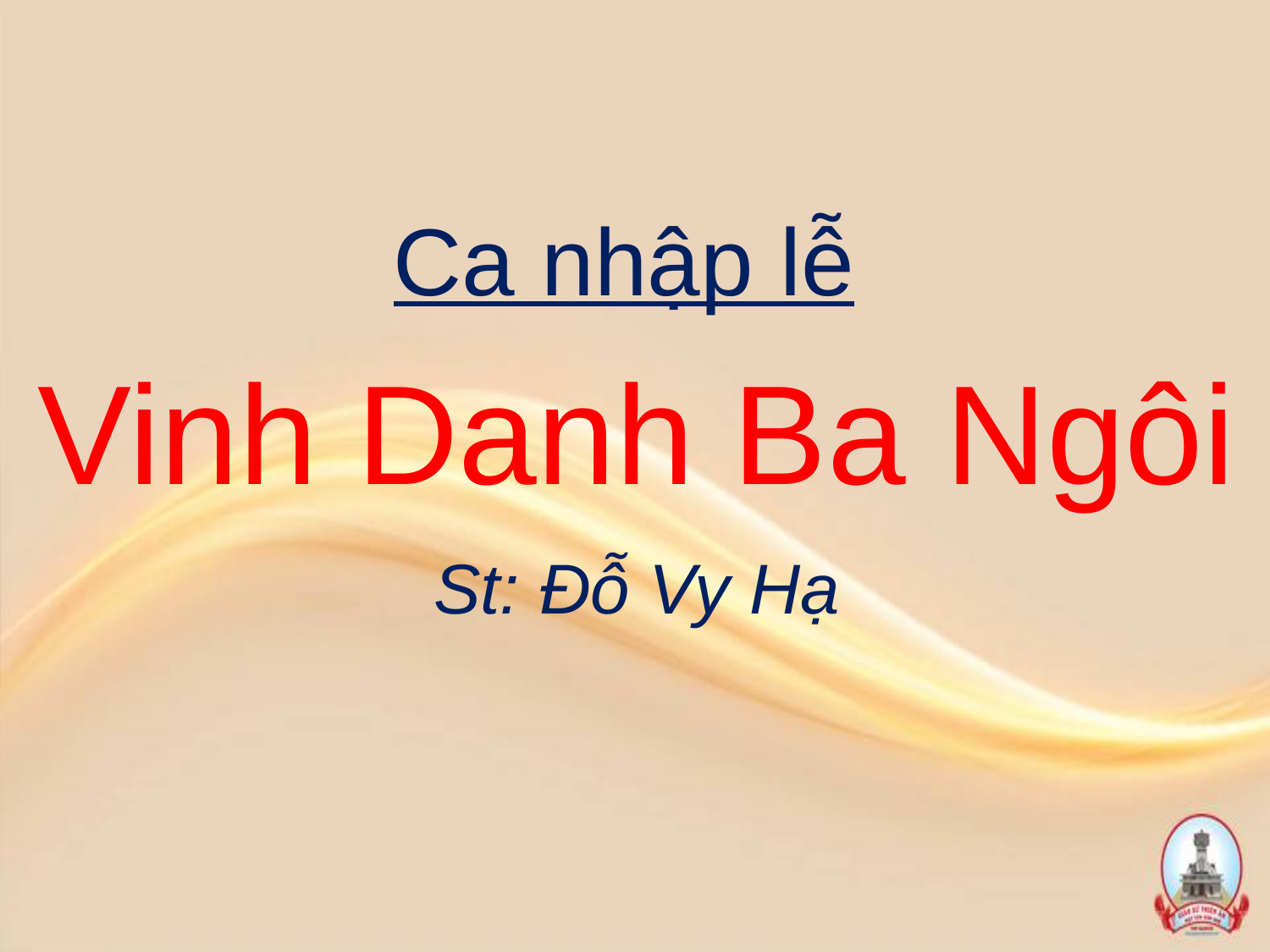

Ca nhập lễ
Vinh Danh Ba Ngôi
St: Đỗ Vy Hạ